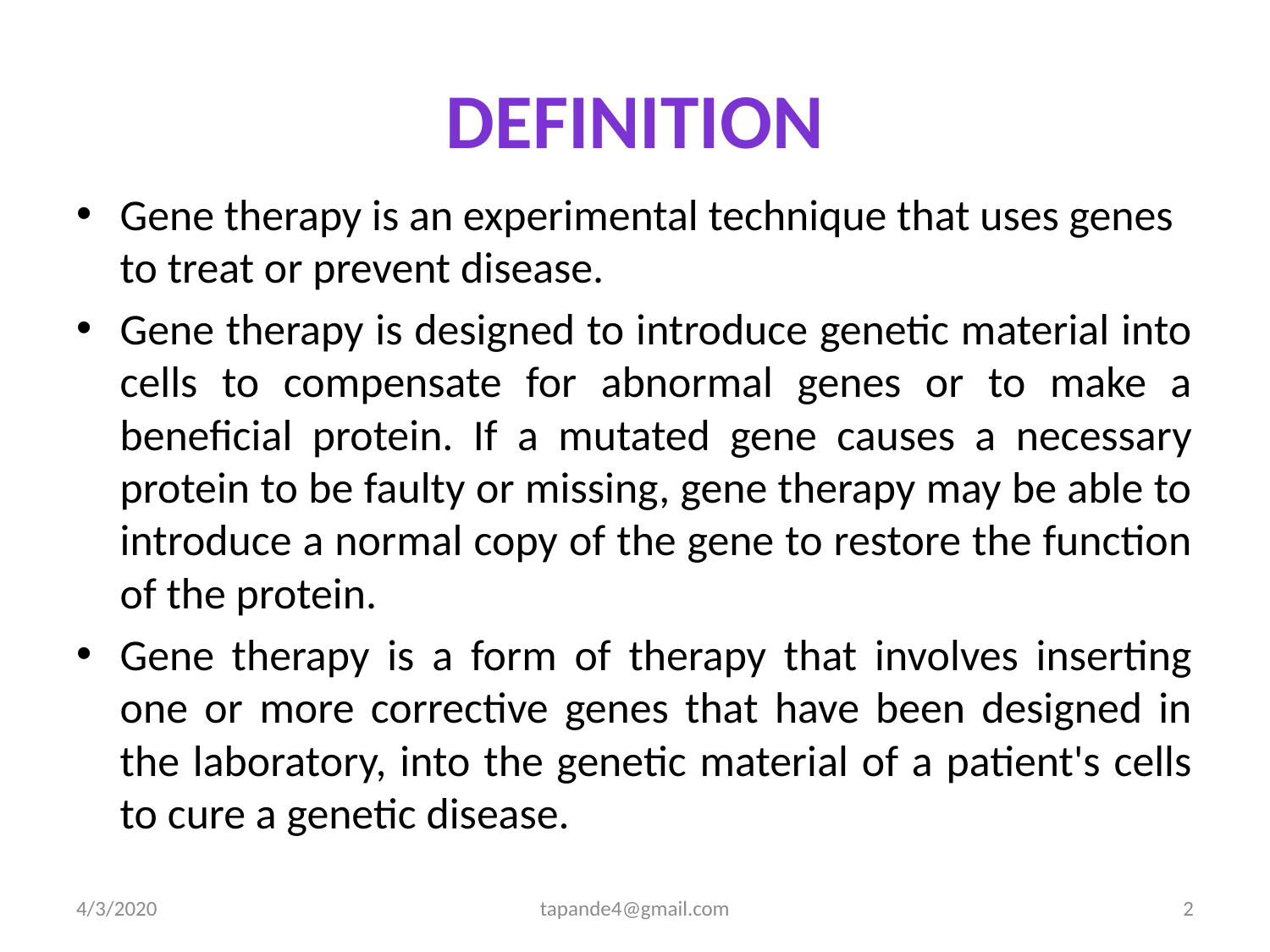

# Definition
Gene therapy is an experimental technique that uses genes to treat or prevent disease.
Gene therapy is designed to introduce genetic material into cells to compensate for abnormal genes or to make a beneficial protein. If a mutated gene causes a necessary protein to be faulty or missing, gene therapy may be able to introduce a normal copy of the gene to restore the function of the protein.
Gene therapy is a form of therapy that involves inserting one or more corrective genes that have been designed in the laboratory, into the genetic material of a patient's cells to cure a genetic disease.
4/3/2020
tapande4@gmail.com
2